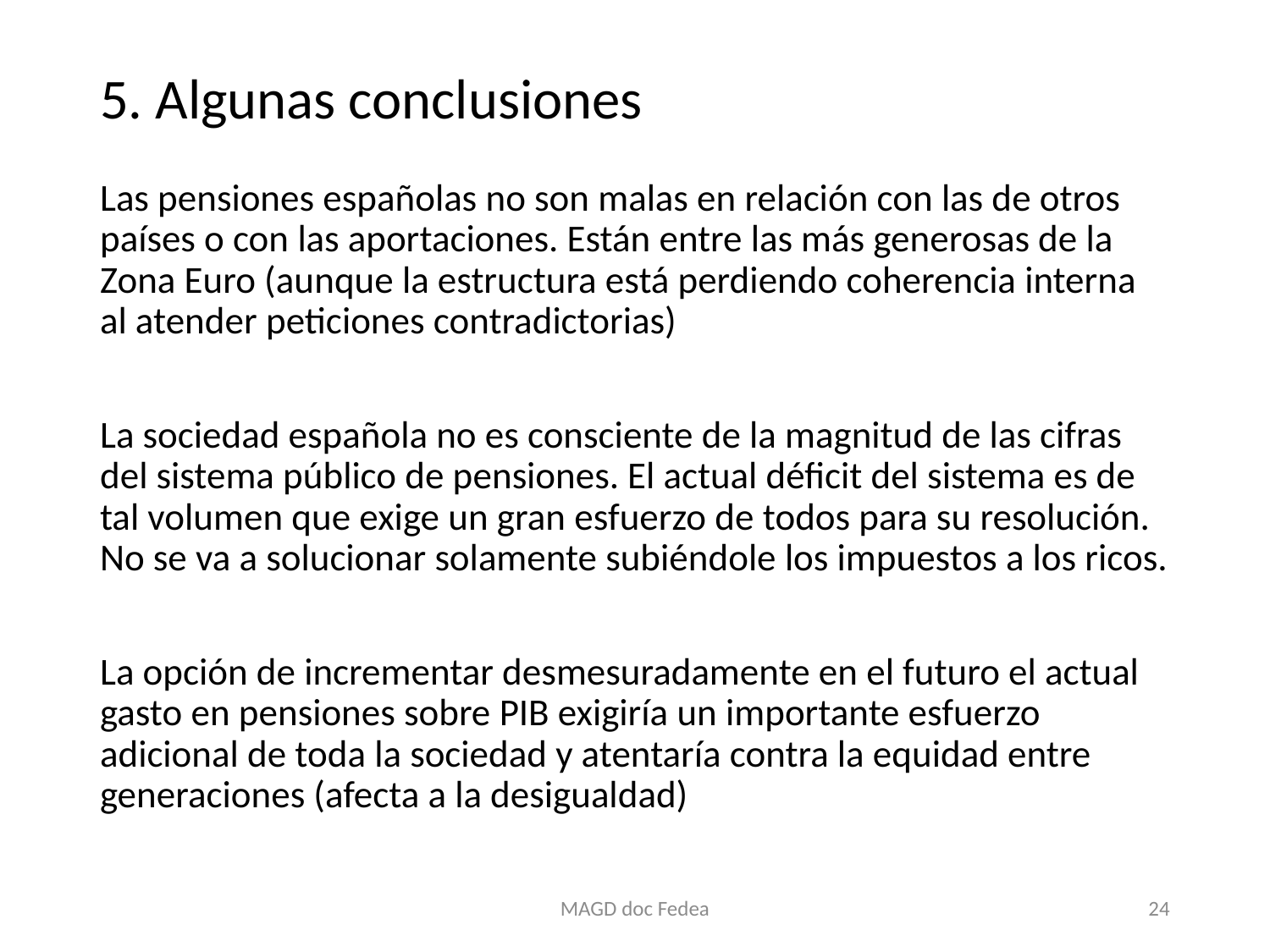

# 5. Algunas conclusiones
Las pensiones españolas no son malas en relación con las de otros países o con las aportaciones. Están entre las más generosas de la Zona Euro (aunque la estructura está perdiendo coherencia interna al atender peticiones contradictorias)

La sociedad española no es consciente de la magnitud de las cifras del sistema público de pensiones. El actual déficit del sistema es de tal volumen que exige un gran esfuerzo de todos para su resolución. No se va a solucionar solamente subiéndole los impuestos a los ricos.

La opción de incrementar desmesuradamente en el futuro el actual gasto en pensiones sobre PIB exigiría un importante esfuerzo adicional de toda la sociedad y atentaría contra la equidad entre generaciones (afecta a la desigualdad)
MAGD doc Fedea
24